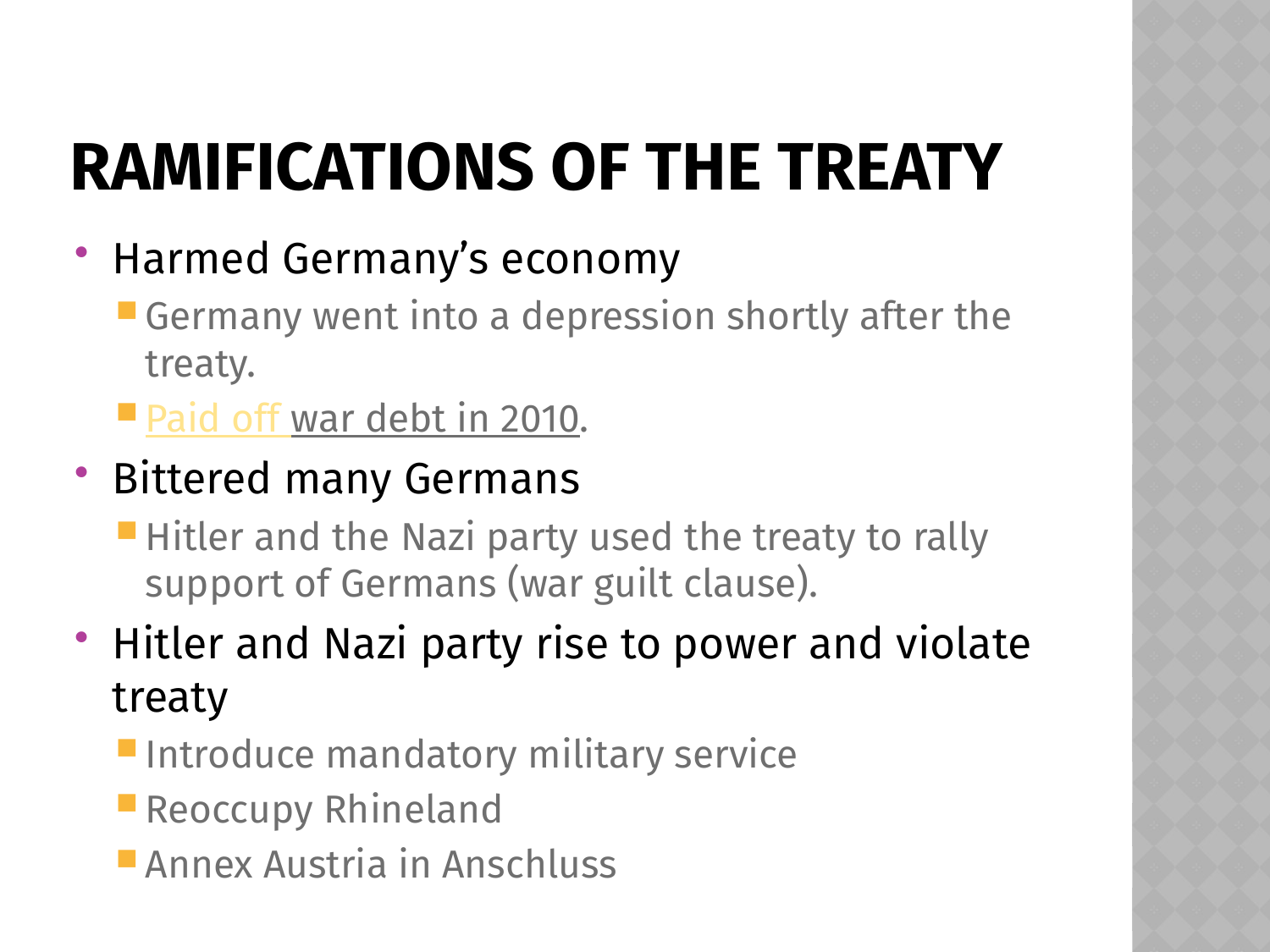

# Ramifications of the treaty
Harmed Germany’s economy
Germany went into a depression shortly after the treaty.
Paid off war debt in 2010.
Bittered many Germans
Hitler and the Nazi party used the treaty to rally support of Germans (war guilt clause).
Hitler and Nazi party rise to power and violate treaty
Introduce mandatory military service
Reoccupy Rhineland
Annex Austria in Anschluss